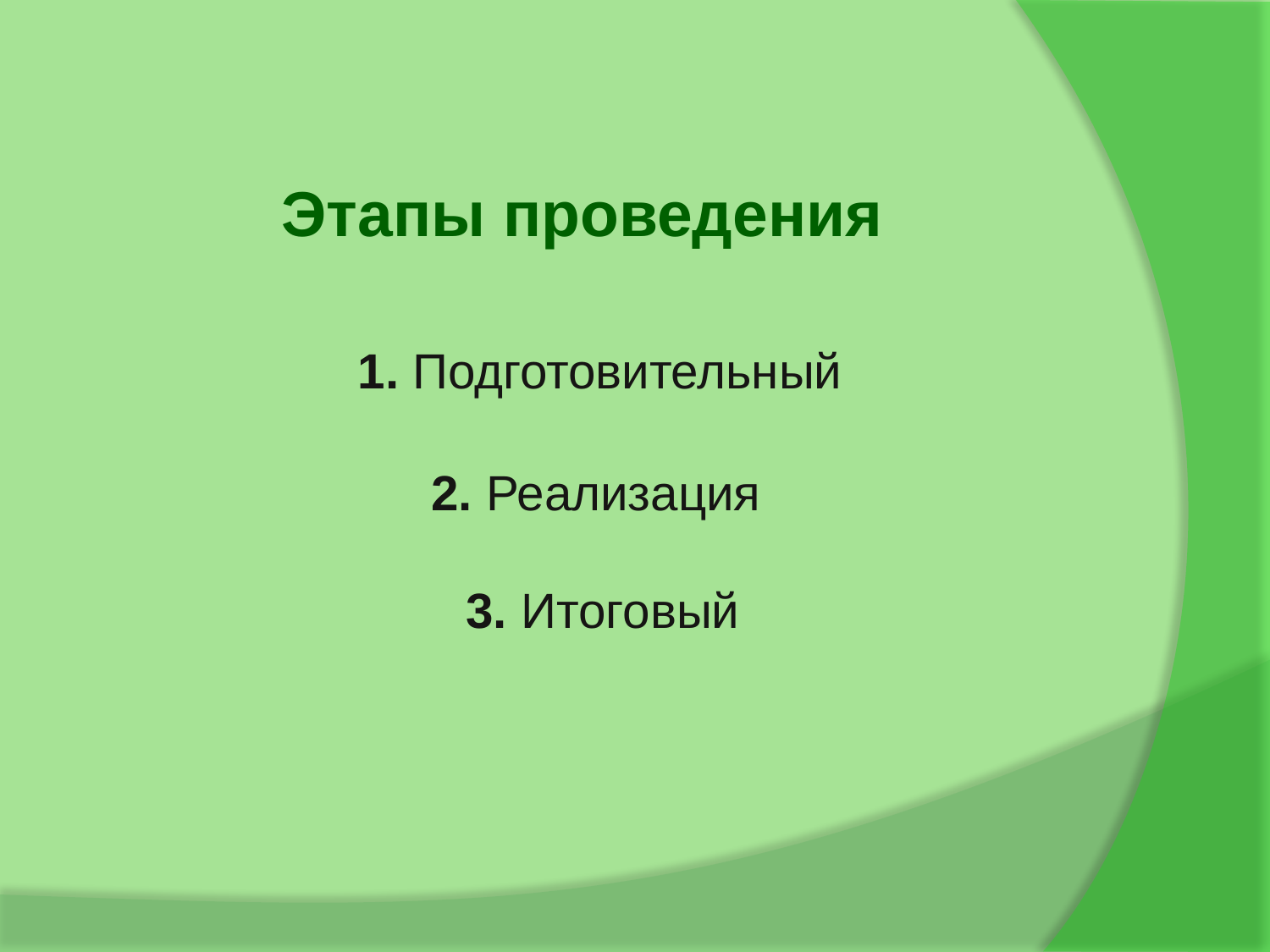

# Этапы проведения 1. Подготовительный 2. Реализация 3. Итоговый